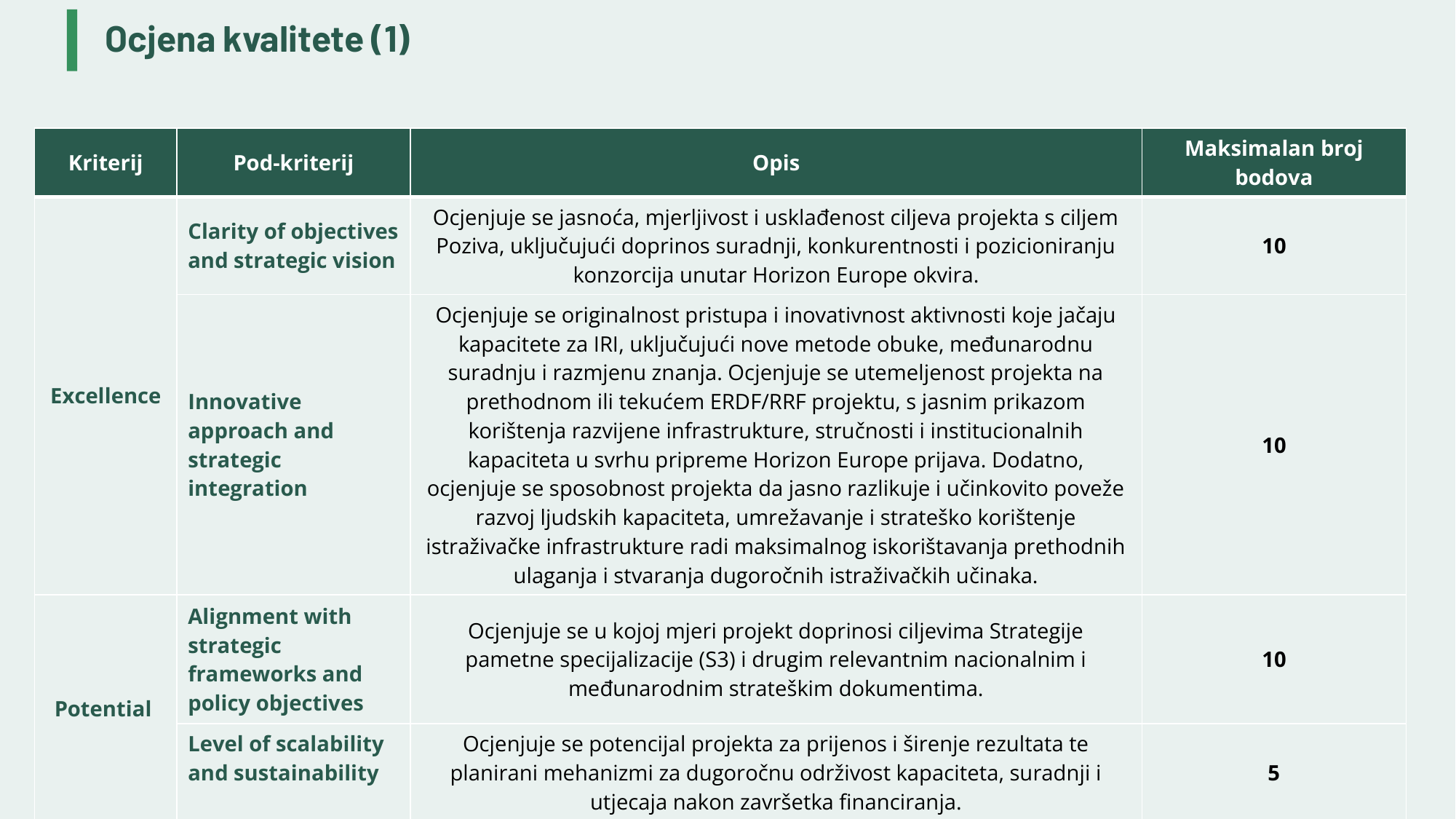

# Ocjena kvalitete (1)
| Kriterij | Pod-kriterij | Opis | Maksimalan broj bodova |
| --- | --- | --- | --- |
| Excellence | Clarity of objectives and strategic vision | Ocjenjuje se jasnoća, mjerljivost i usklađenost ciljeva projekta s ciljem Poziva, uključujući doprinos suradnji, konkurentnosti i pozicioniranju konzorcija unutar Horizon Europe okvira. | 10 |
|  | Innovative approach and strategic integration | Ocjenjuje se originalnost pristupa i inovativnost aktivnosti koje jačaju kapacitete za IRI, uključujući nove metode obuke, međunarodnu suradnju i razmjenu znanja. Ocjenjuje se utemeljenost projekta na prethodnom ili tekućem ERDF/RRF projektu, s jasnim prikazom korištenja razvijene infrastrukture, stručnosti i institucionalnih kapaciteta u svrhu pripreme Horizon Europe prijava. Dodatno, ocjenjuje se sposobnost projekta da jasno razlikuje i učinkovito poveže razvoj ljudskih kapaciteta, umrežavanje i strateško korištenje istraživačke infrastrukture radi maksimalnog iskorištavanja prethodnih ulaganja i stvaranja dugoročnih istraživačkih učinaka. | 10 |
| Potential | Alignment with strategic frameworks and policy objectives | Ocjenjuje se u kojoj mjeri projekt doprinosi ciljevima Strategije pametne specijalizacije (S3) i drugim relevantnim nacionalnim i međunarodnim strateškim dokumentima. | 10 |
|  | Level of scalability and sustainability | Ocjenjuje se potencijal projekta za prijenos i širenje rezultata te planirani mehanizmi za dugoročnu održivost kapaciteta, suradnji i utjecaja nakon završetka financiranja. | 5 |